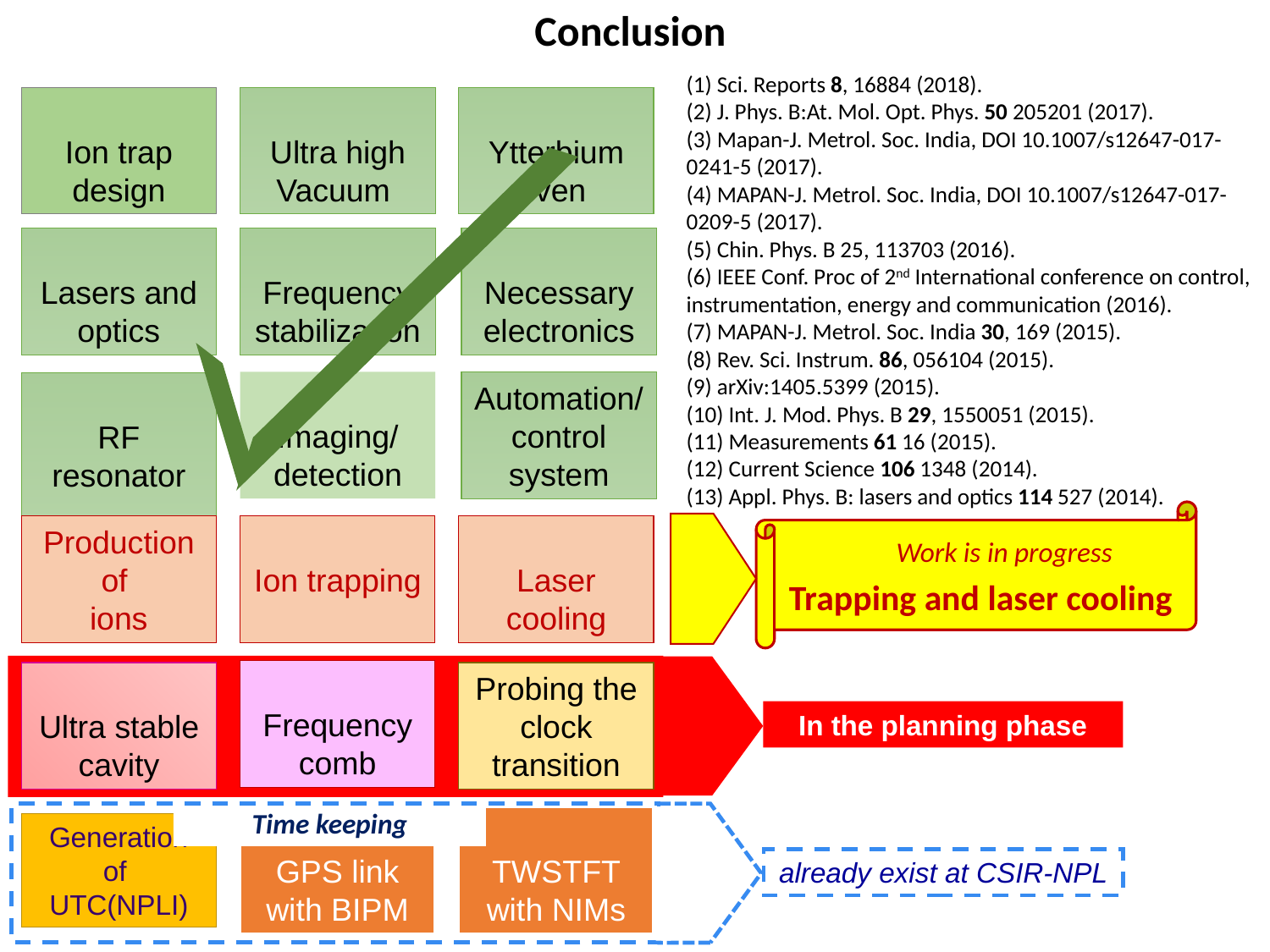

Conclusion
(1) Sci. Reports 8, 16884 (2018).
(2) J. Phys. B:At. Mol. Opt. Phys. 50 205201 (2017).
(3) Mapan-J. Metrol. Soc. India, DOI 10.1007/s12647-017-0241-5 (2017).
(4) MAPAN-J. Metrol. Soc. India, DOI 10.1007/s12647-017-0209-5 (2017).
(5) Chin. Phys. B 25, 113703 (2016).
(6) IEEE Conf. Proc of 2nd International conference on control, instrumentation, energy and communication (2016).
(7) MAPAN-J. Metrol. Soc. India 30, 169 (2015).
(8) Rev. Sci. Instrum. 86, 056104 (2015).
(9) arXiv:1405.5399 (2015).
(10) Int. J. Mod. Phys. B 29, 1550051 (2015).
(11) Measurements 61 16 (2015).
(12) Current Science 106 1348 (2014).
(13) Appl. Phys. B: lasers and optics 114 527 (2014).

Ion trap design

Ultra high Vacuum

Ytterbium oven

Lasers and optics

Frequency stabilization

Necessary electronics

Imaging/ detection
Automation/control system

RF resonator

Laser cooling

Ion trapping

Production of
ions

Frequency comb

Ultra stable cavity
Probing the clock transition

GPS link with BIPM

TWSTFT with NIMs
Generation of  UTC(NPLI)

Trapping and laser cooling
Work is in progress

In the planning phase
Time keeping

already exist at CSIR-NPL